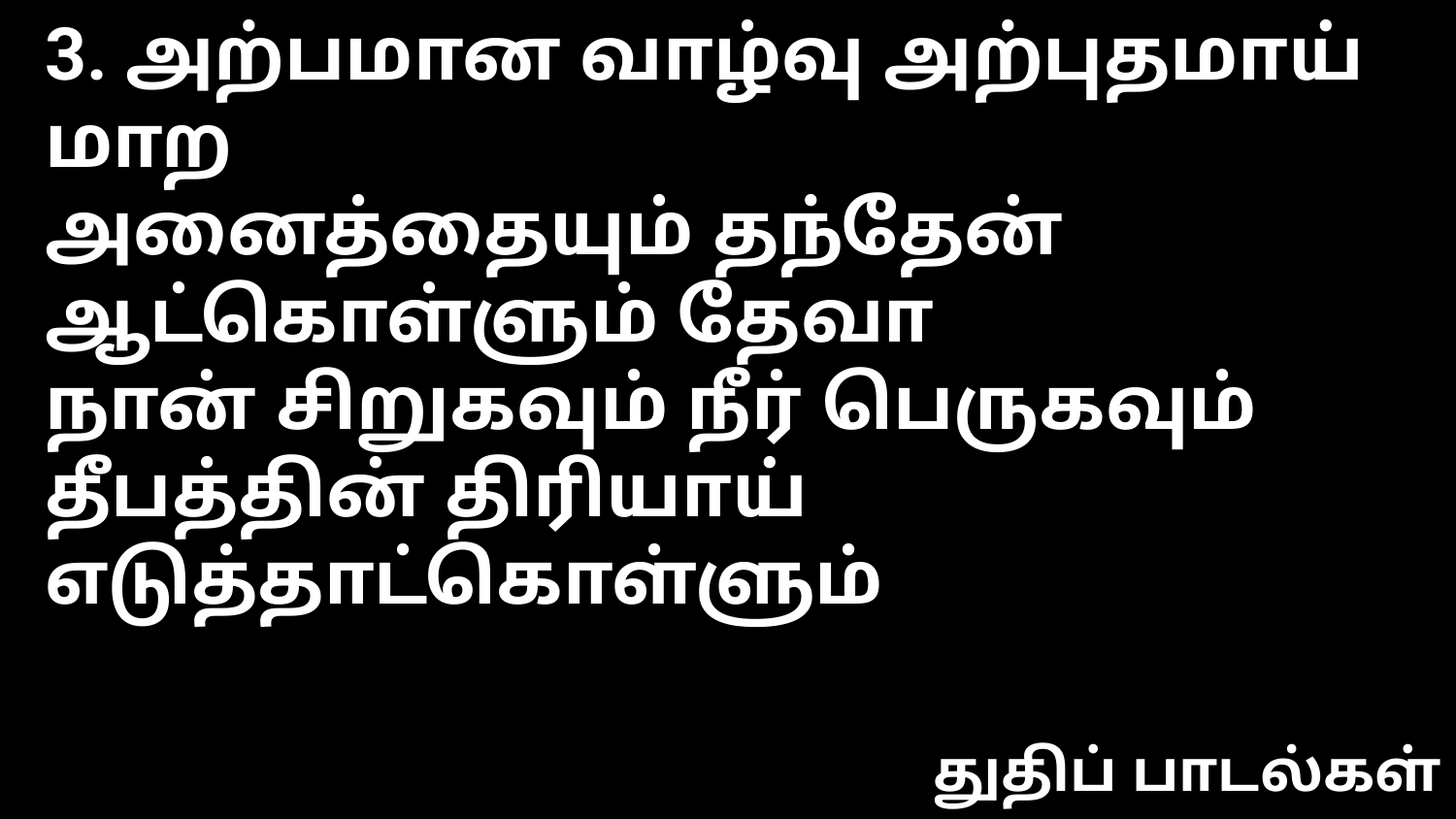

3. அற்பமான வாழ்வு அற்புதமாய் மாற
அனைத்தையும் தந்தேன் ஆட்கொள்ளும் தேவா
நான் சிறுகவும் நீர் பெருகவும்
தீபத்தின் திரியாய் எடுத்தாட்கொள்ளும்

துதிப் பாடல்கள்